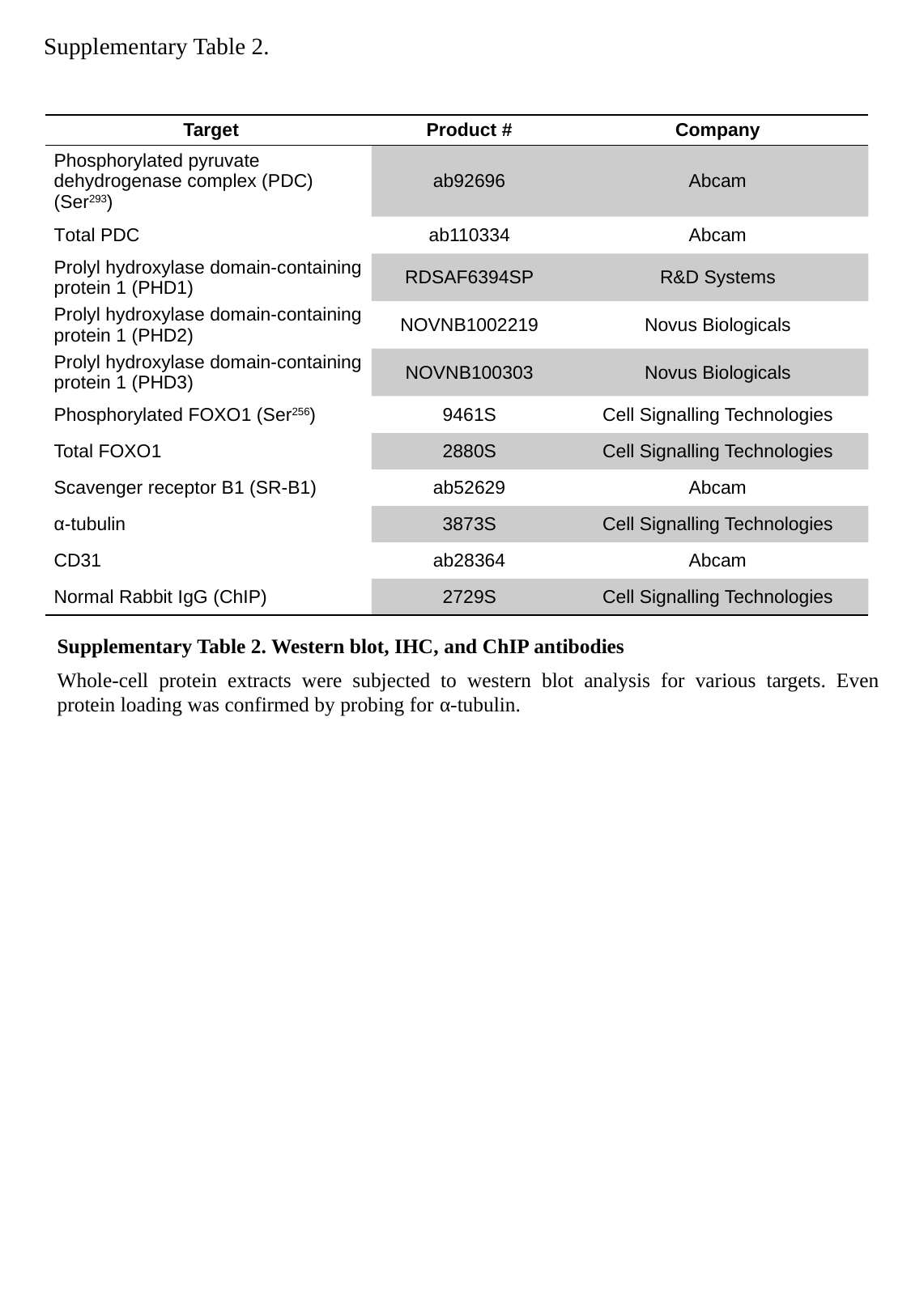

Supplementary Table 2.
| Target | Product # | Company |
| --- | --- | --- |
| Phosphorylated pyruvate dehydrogenase complex (PDC) (Ser293) | ab92696 | Abcam |
| Total PDC | ab110334 | Abcam |
| Prolyl hydroxylase domain-containing protein 1 (PHD1) | RDSAF6394SP | R&D Systems |
| Prolyl hydroxylase domain-containing protein 1 (PHD2) | NOVNB1002219 | Novus Biologicals |
| Prolyl hydroxylase domain-containing protein 1 (PHD3) | NOVNB100303 | Novus Biologicals |
| Phosphorylated FOXO1 (Ser256) | 9461S | Cell Signalling Technologies |
| Total FOXO1 | 2880S | Cell Signalling Technologies |
| Scavenger receptor B1 (SR-B1) | ab52629 | Abcam |
| α-tubulin | 3873S | Cell Signalling Technologies |
| CD31 | ab28364 | Abcam |
| Normal Rabbit IgG (ChIP) | 2729S | Cell Signalling Technologies |
Supplementary Table 2. Western blot, IHC, and ChIP antibodies
Whole-cell protein extracts were subjected to western blot analysis for various targets. Even protein loading was confirmed by probing for α-tubulin.